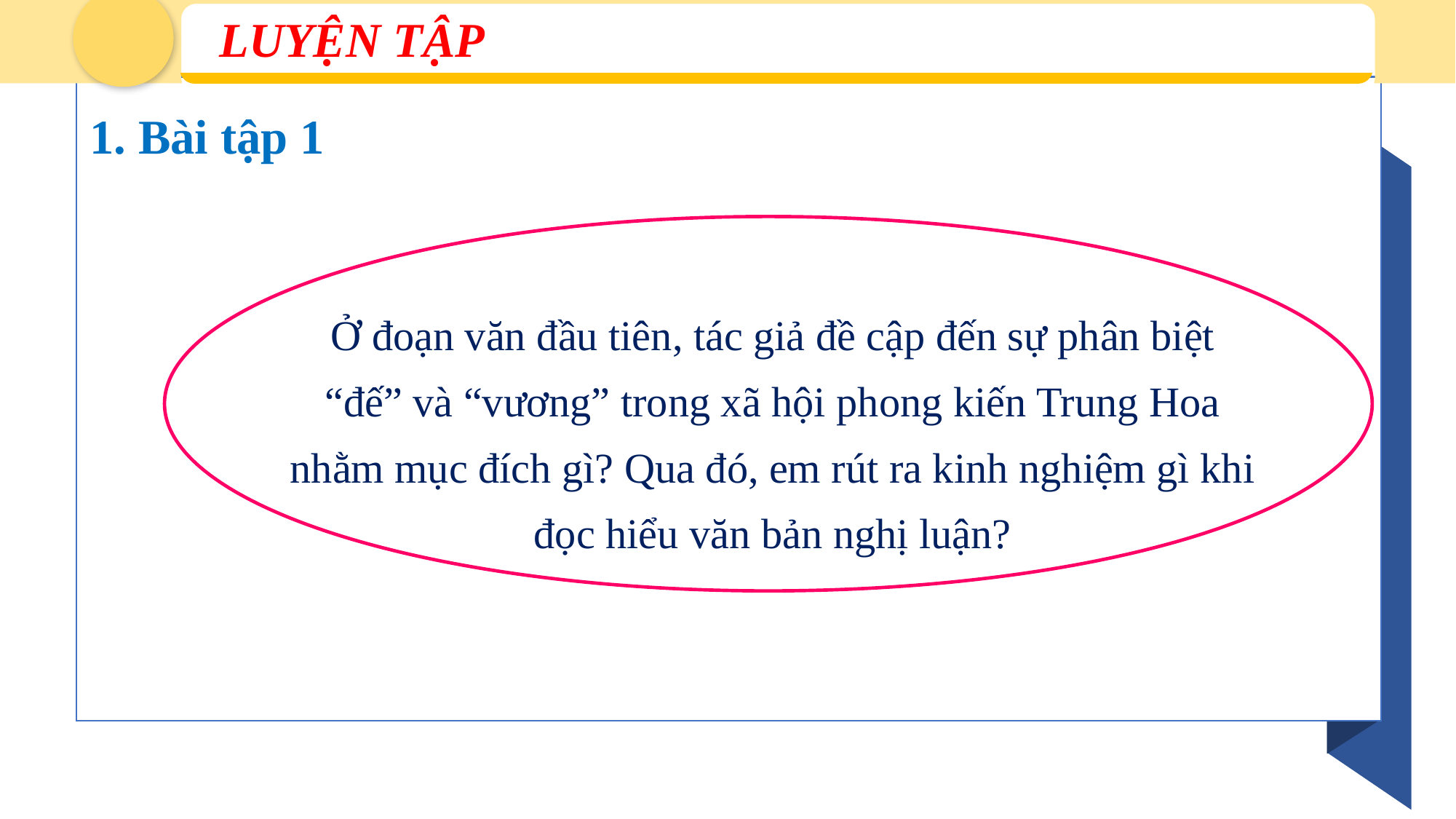

LUYỆN TẬP

1. Bài tập 1

Ở đoạn văn đầu tiên, tác giả đề cập đến sự phân biệt “đế” và “vương” trong xã hội phong kiến Trung Hoa nhằm mục đích gì? Qua đó, em rút ra kinh nghiệm gì khi đọc hiểu văn bản nghị luận?